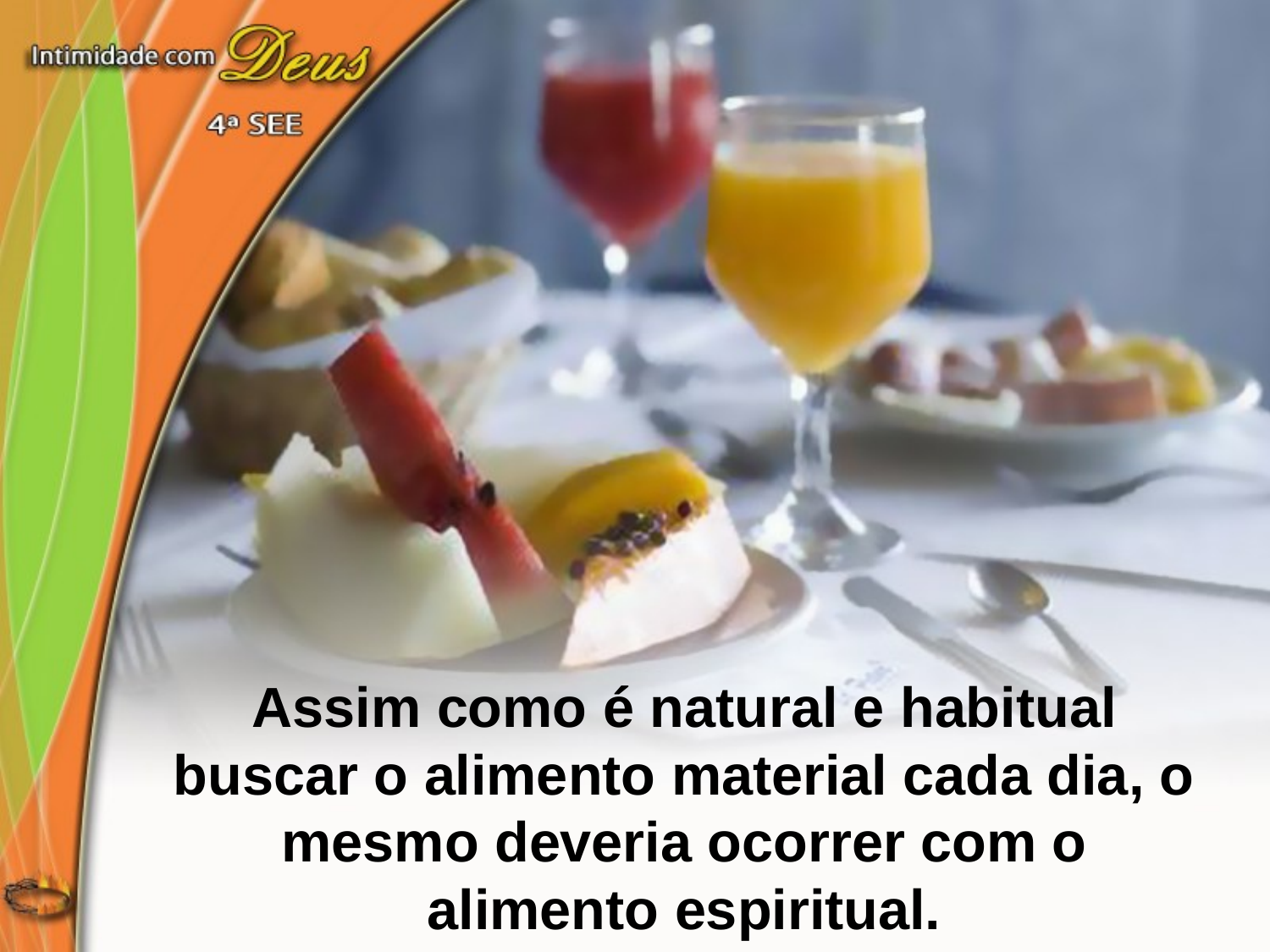

Assim como é natural e habitual buscar o alimento material cada dia, o mesmo deveria ocorrer com o alimento espiritual.